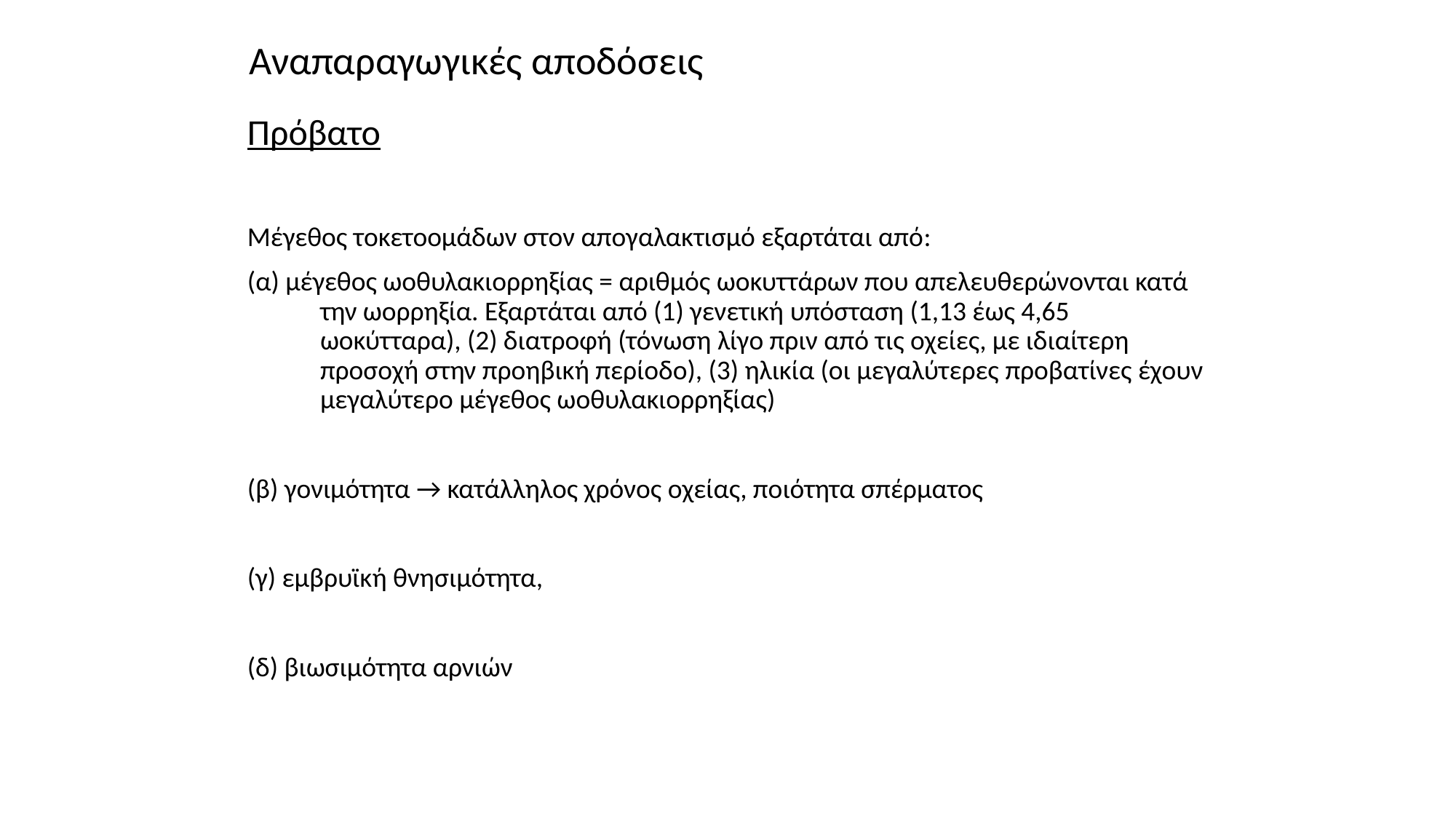

# Αναπαραγωγικές αποδόσεις
Πρόβατο

Μέγεθος τοκετοομάδων στον απογαλακτισμό εξαρτάται από:
(α) μέγεθος ωοθυλακιορρηξίας = αριθμός ωοκυττάρων που απελευθερώνονται κατά την ωορρηξία. Εξαρτάται από (1) γενετική υπόσταση (1,13 έως 4,65 ωοκύτταρα), (2) διατροφή (τόνωση λίγο πριν από τις οχείες, με ιδιαίτερη προσοχή στην προηβική περίοδο), (3) ηλικία (οι μεγαλύτερες προβατίνες έχουν μεγαλύτερο μέγεθος ωοθυλακιορρηξίας)

(β) γονιμότητα → κατάλληλος χρόνος οχείας, ποιότητα σπέρματος

(γ) εμβρυϊκή θνησιμότητα,

(δ) βιωσιμότητα αρνιών